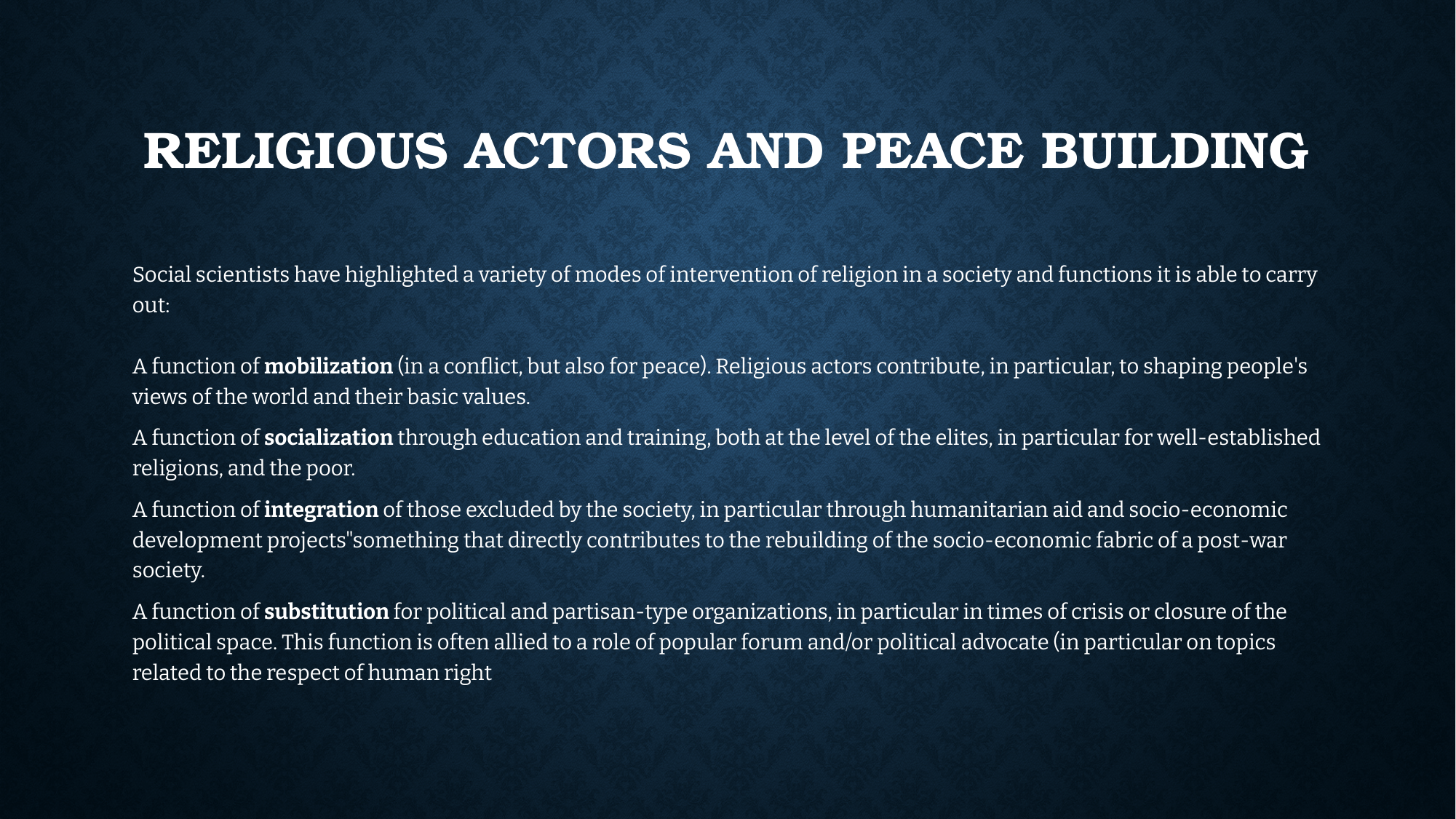

# Religious actors and peace building
Social scientists have highlighted a variety of modes of intervention of religion in a society and functions it is able to carry out: 
A function of mobilization (in a conflict, but also for peace). Religious actors contribute, in particular, to shaping people's views of the world and their basic values.
A function of socialization through education and training, both at the level of the elites, in particular for well-established religions, and the poor.
A function of integration of those excluded by the society, in particular through humanitarian aid and socio-economic development projects"something that directly contributes to the rebuilding of the socio-economic fabric of a post-war society.
A function of substitution for political and partisan-type organizations, in particular in times of crisis or closure of the political space. This function is often allied to a role of popular forum and/or political advocate (in particular on topics related to the respect of human right